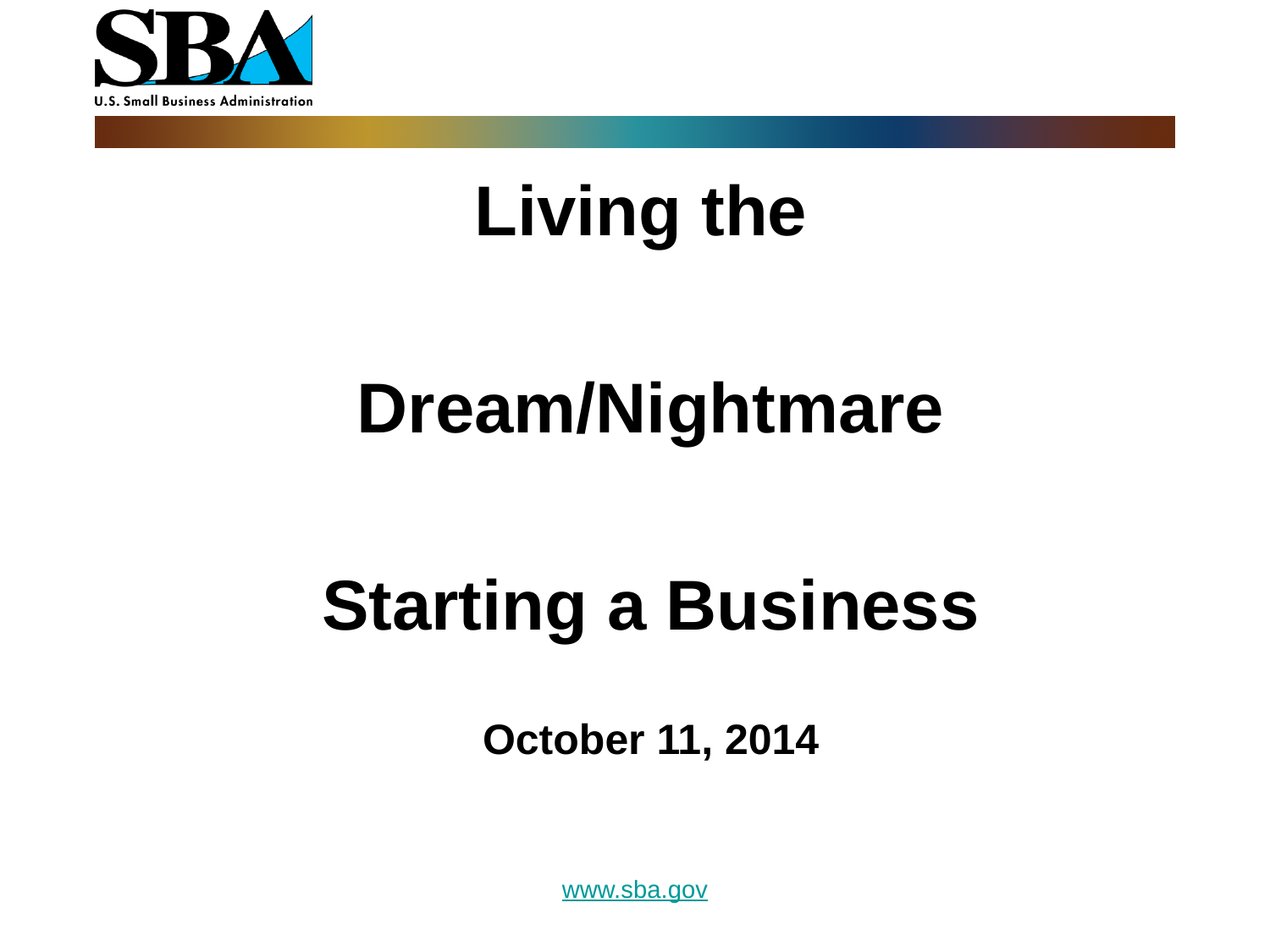

#
Living the

Dream/Nightmare

Starting a Business

October 11, 2014

www.sba.gov